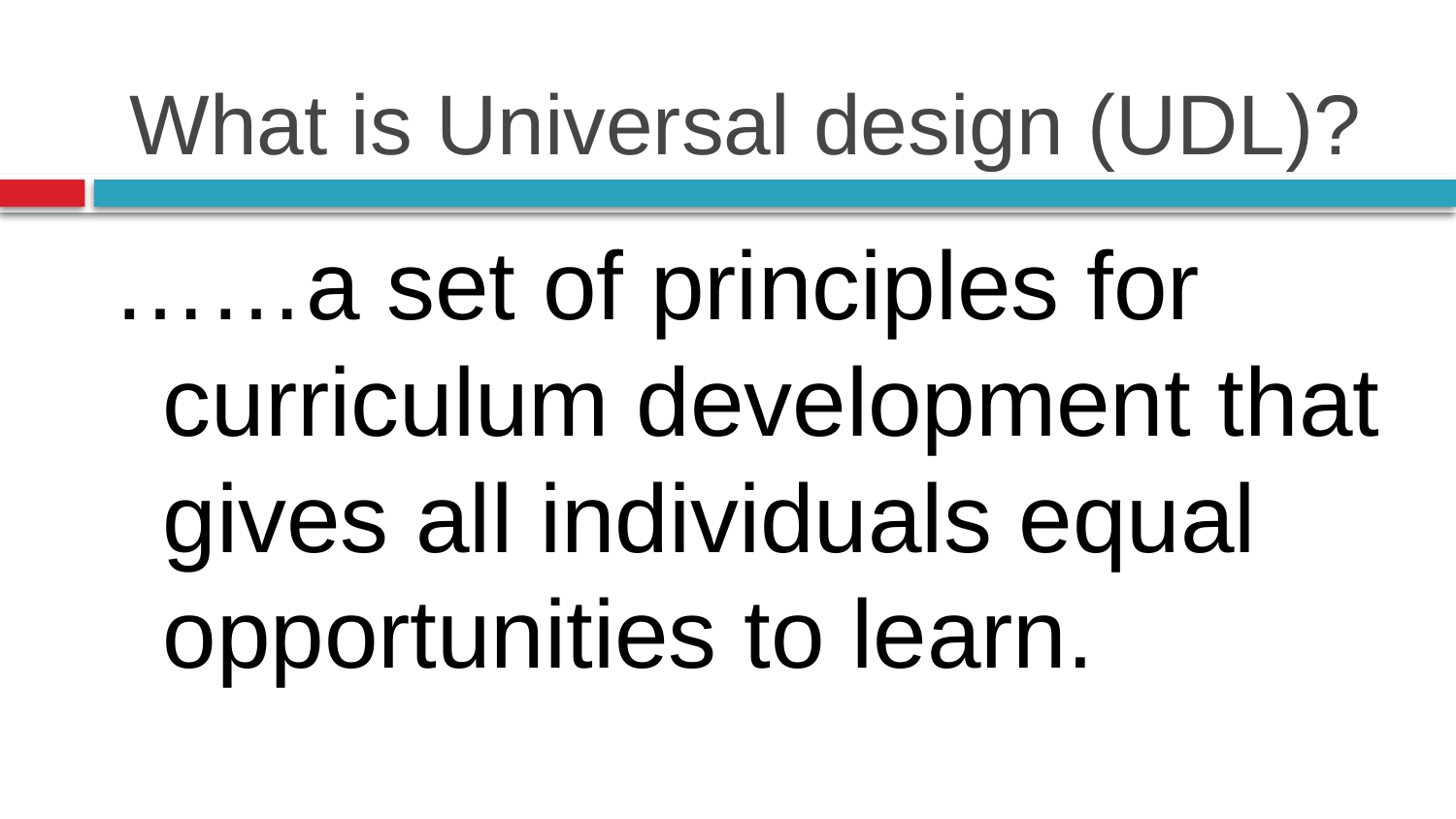

# What is Universal design (UDL)?
……a set of principles for curriculum development that gives all individuals equal opportunities to learn.